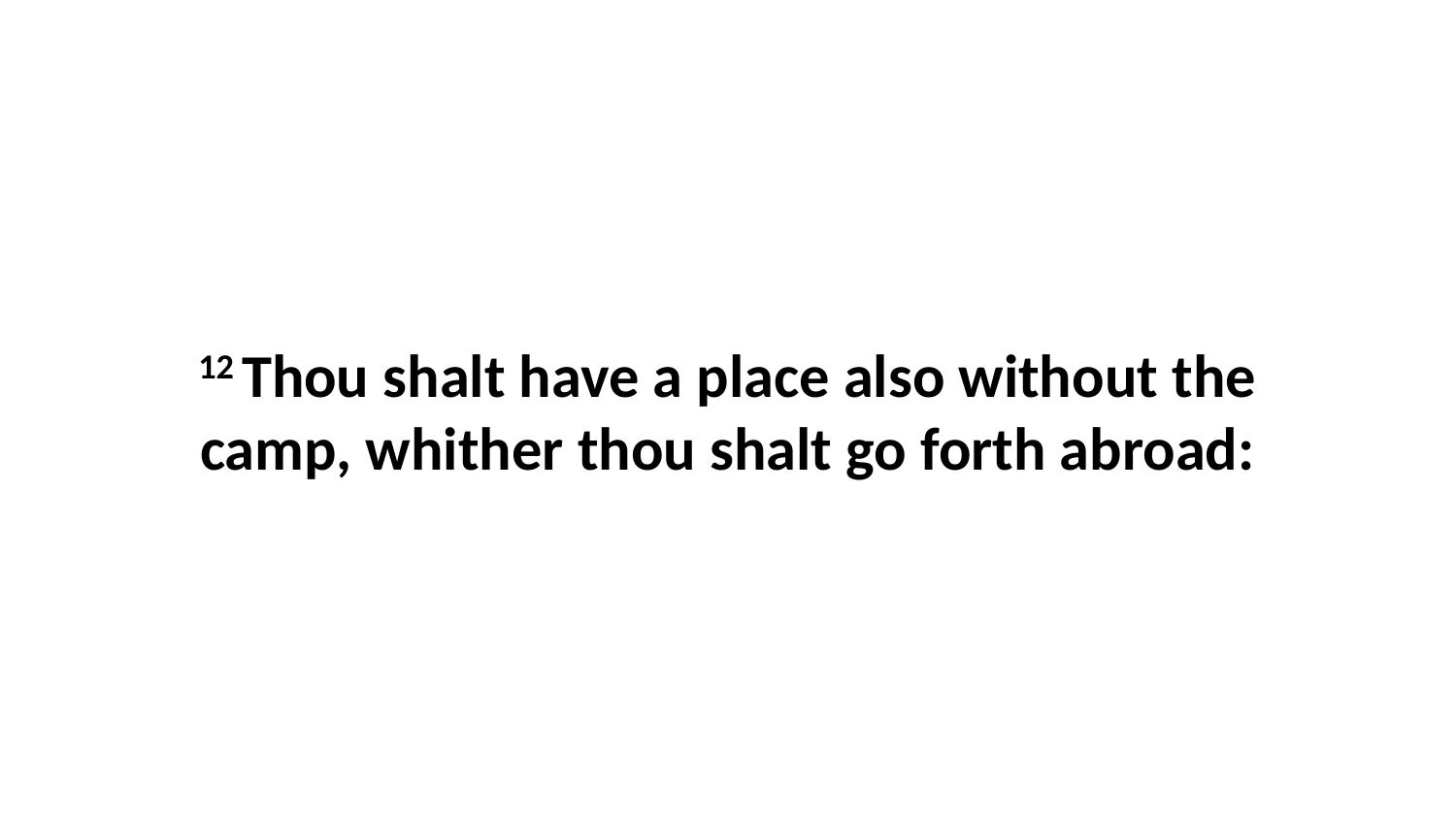

12 Thou shalt have a place also without the camp, whither thou shalt go forth abroad: